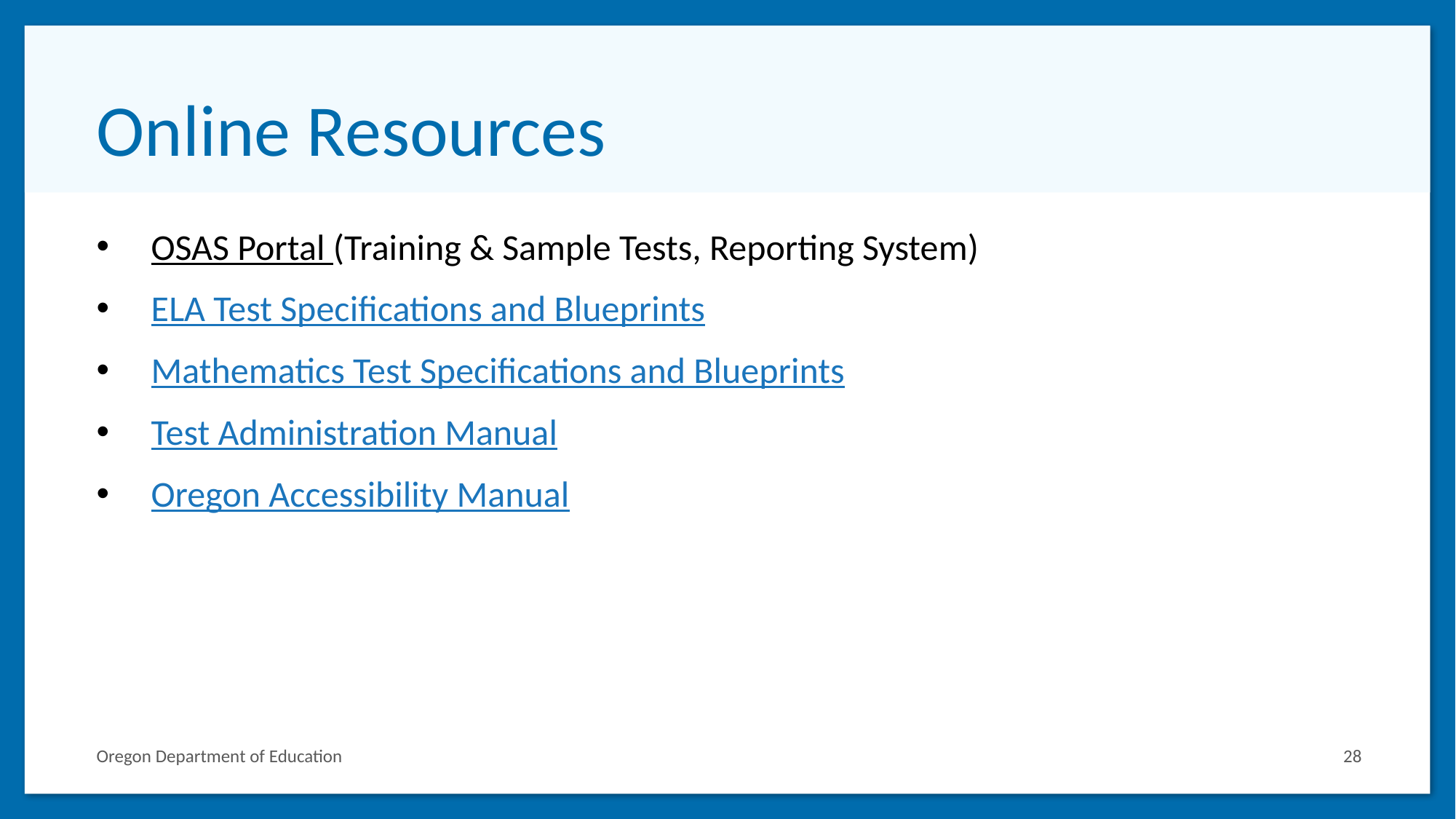

# Online Resources
OSAS Portal (Training & Sample Tests, Reporting System)
ELA Test Specifications and Blueprints
Mathematics Test Specifications and Blueprints
Test Administration Manual
Oregon Accessibility Manual
Oregon Department of Education
28